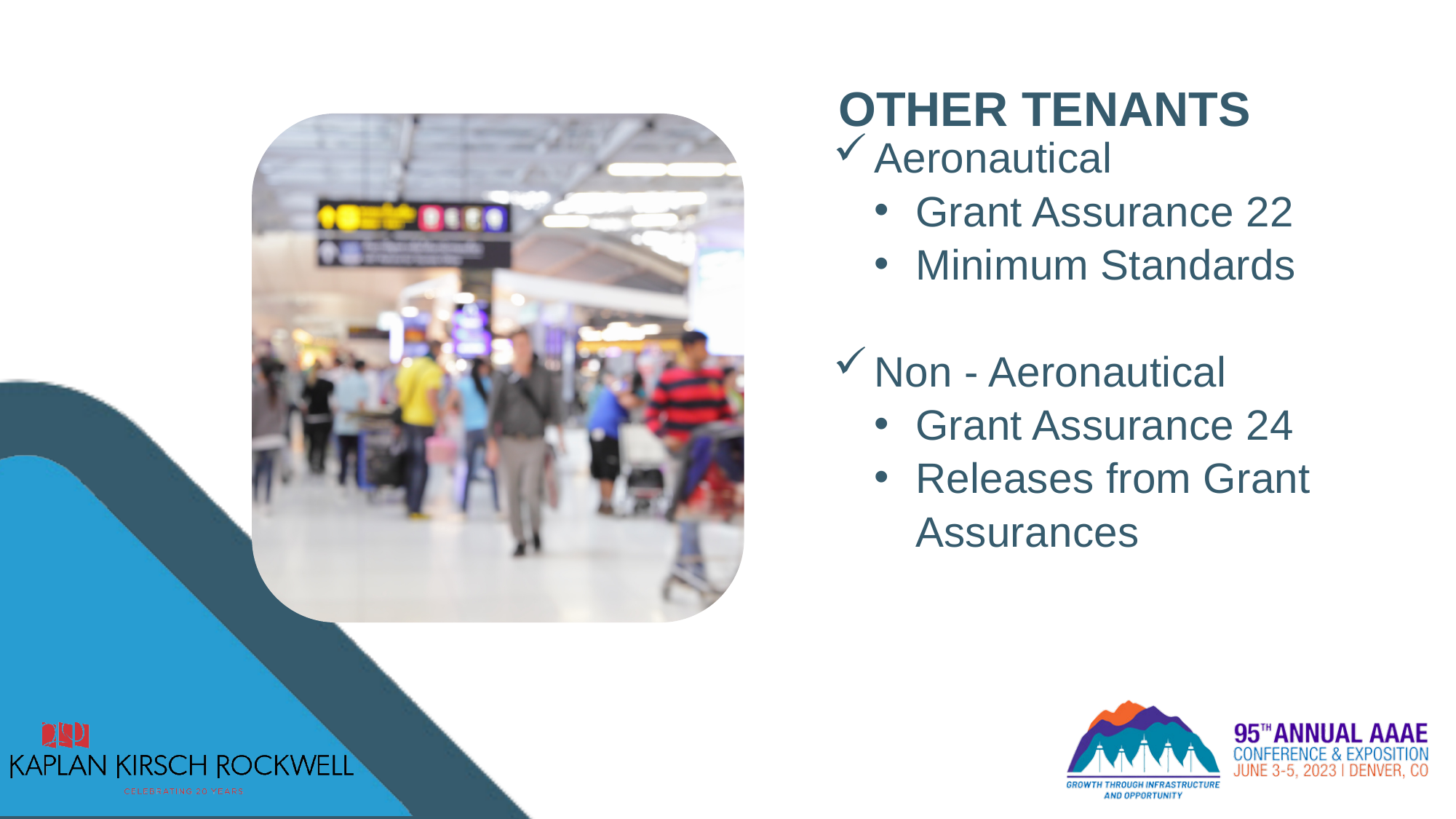

OTHER TENANTS

Aeronautical
Grant Assurance 22
Minimum Standards

Non - Aeronautical
Grant Assurance 24
Releases from Grant Assurances